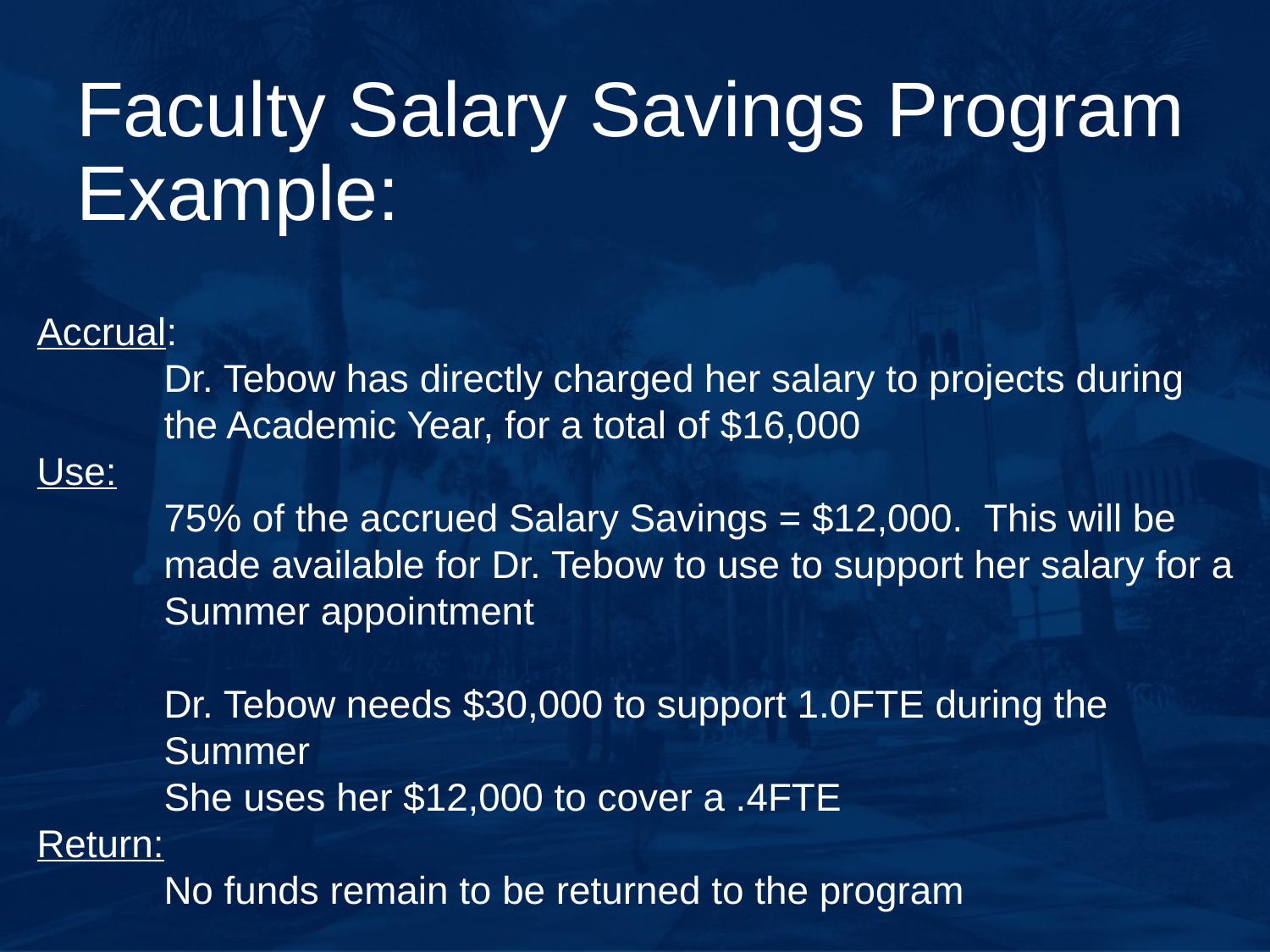

# Faculty Salary Savings Program Example:

Accrual:
Dr. Tebow has directly charged her salary to projects during the Academic Year, for a total of $16,000
Use:
75% of the accrued Salary Savings = $12,000.  This will be made available for Dr. Tebow to use to support her salary for a Summer appointment

Dr. Tebow needs $30,000 to support 1.0FTE during the Summer
She uses her $12,000 to cover a .4FTE
Return:
No funds remain to be returned to the program